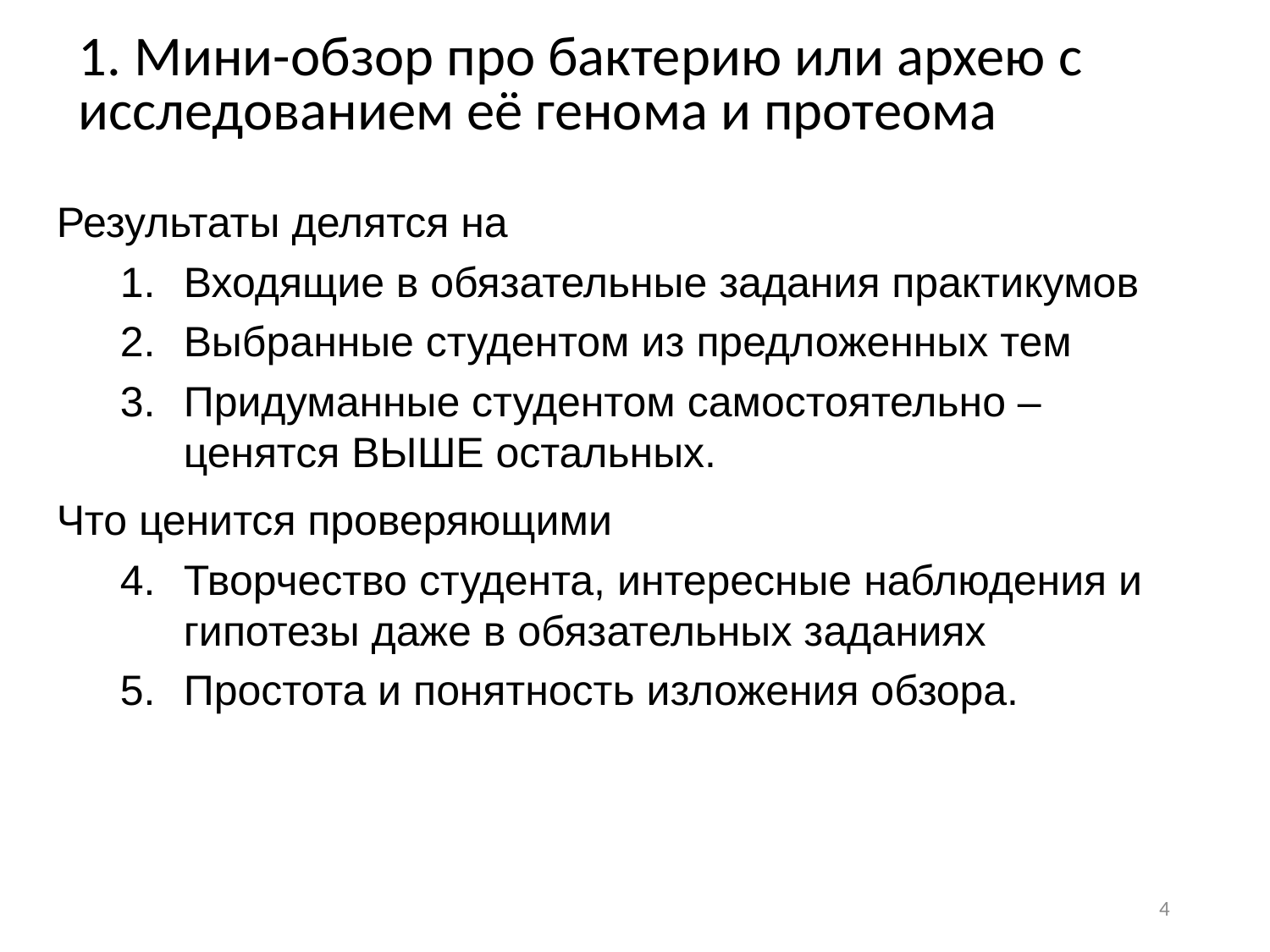

# 1. Мини-обзор про бактерию или архею с исследованием её генома и протеома
Результаты делятся на
Входящие в обязательные задания практикумов
Выбранные студентом из предложенных тем
Придуманные студентом самостоятельно – ценятся ВЫШЕ остальных.
Что ценится проверяющими
Творчество студента, интересные наблюдения и  гипотезы даже в обязательных заданиях
Простота и понятность изложения обзора.

4